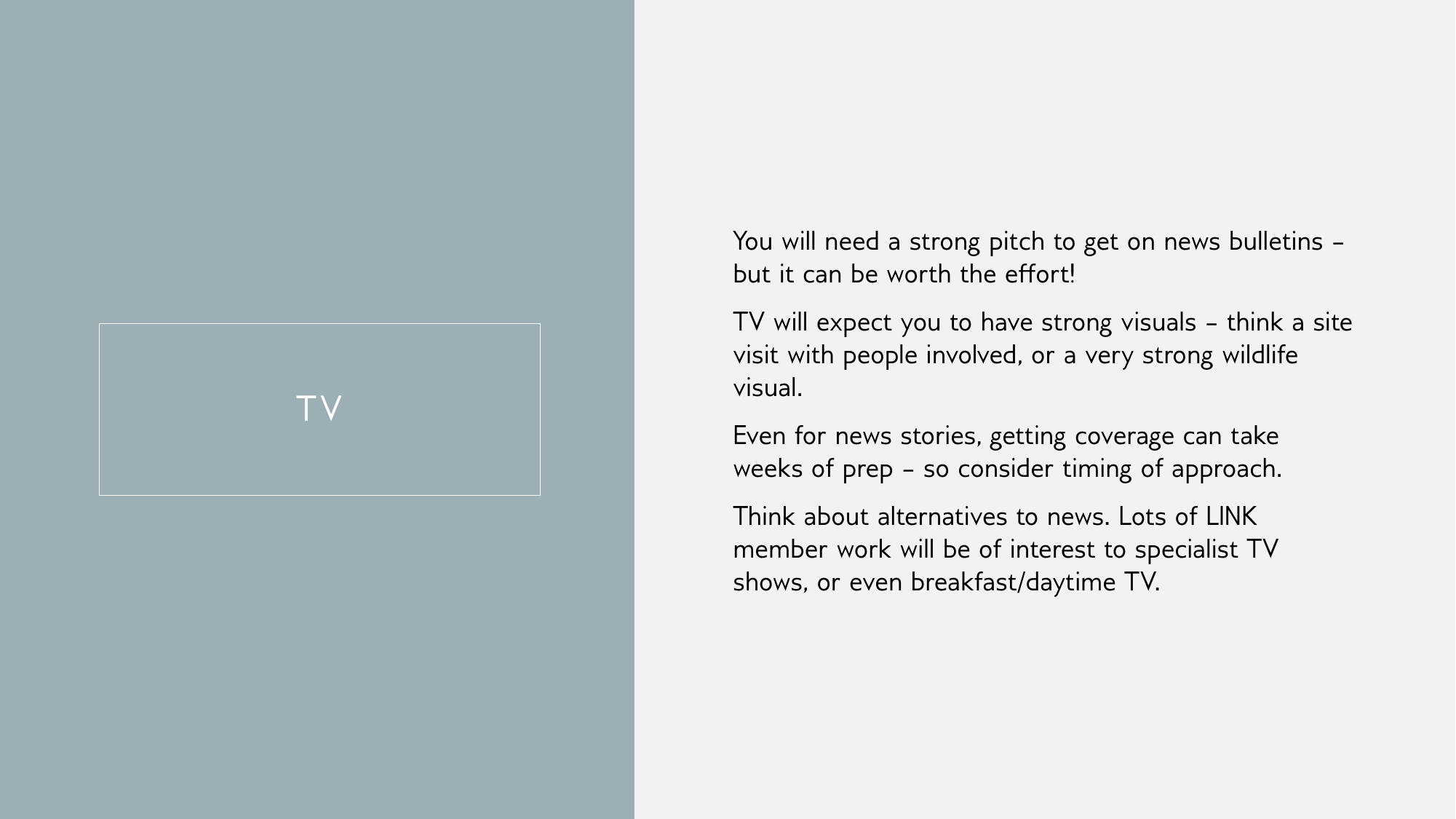

You will need a strong pitch to get on news bulletins – but it can be worth the effort!
TV will expect you to have strong visuals – think a site visit with people involved, or a very strong wildlife visual.
Even for news stories, getting coverage can take weeks of prep – so consider timing of approach.
Think about alternatives to news. Lots of LINK member work will be of interest to specialist TV shows, or even breakfast/daytime TV.
TV